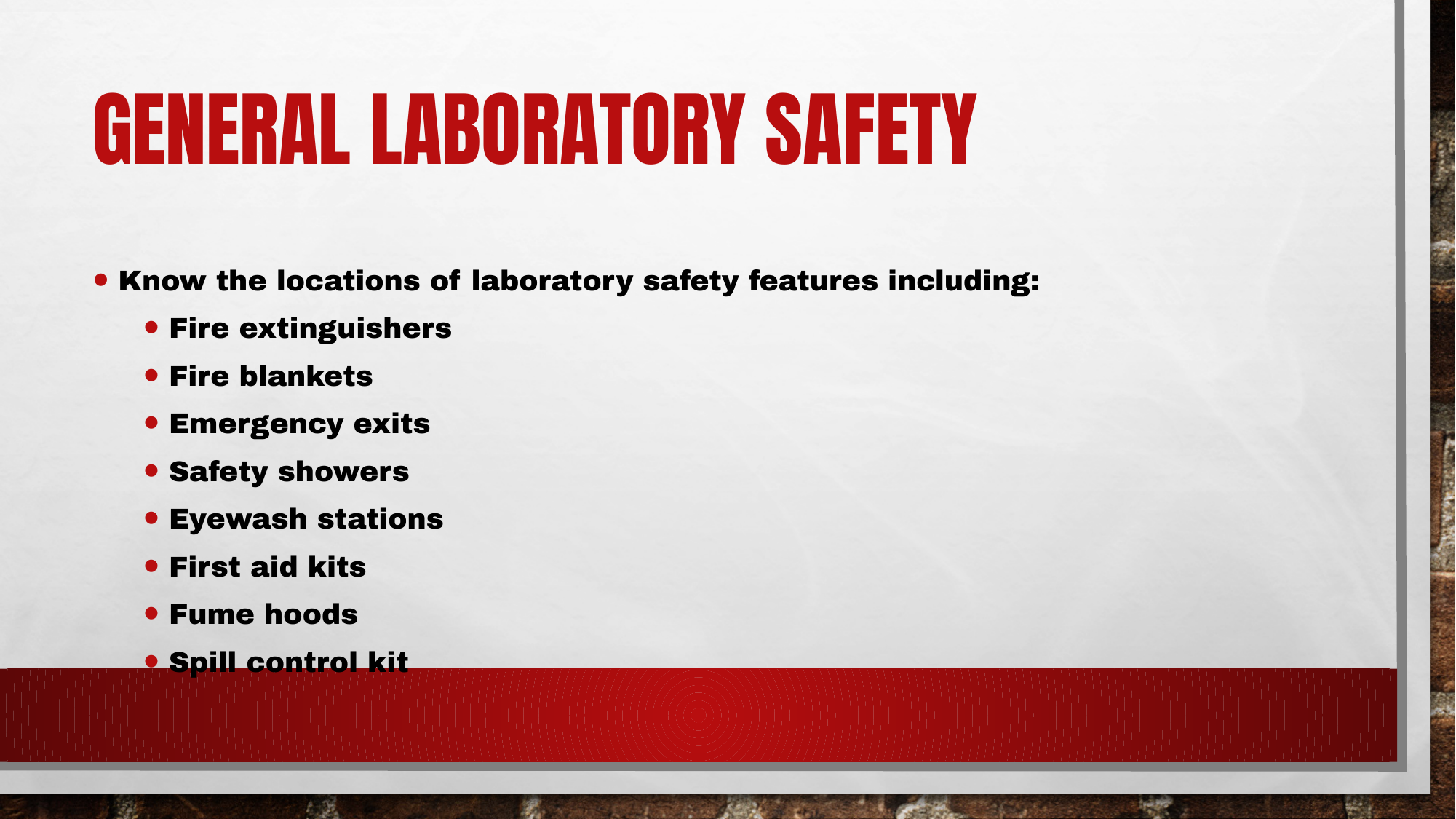

# General Laboratory Safety
Know the locations of laboratory safety features including:
Fire extinguishers
Fire blankets
Emergency exits
Safety showers
Eyewash stations
First aid kits
Fume hoods
Spill control kit